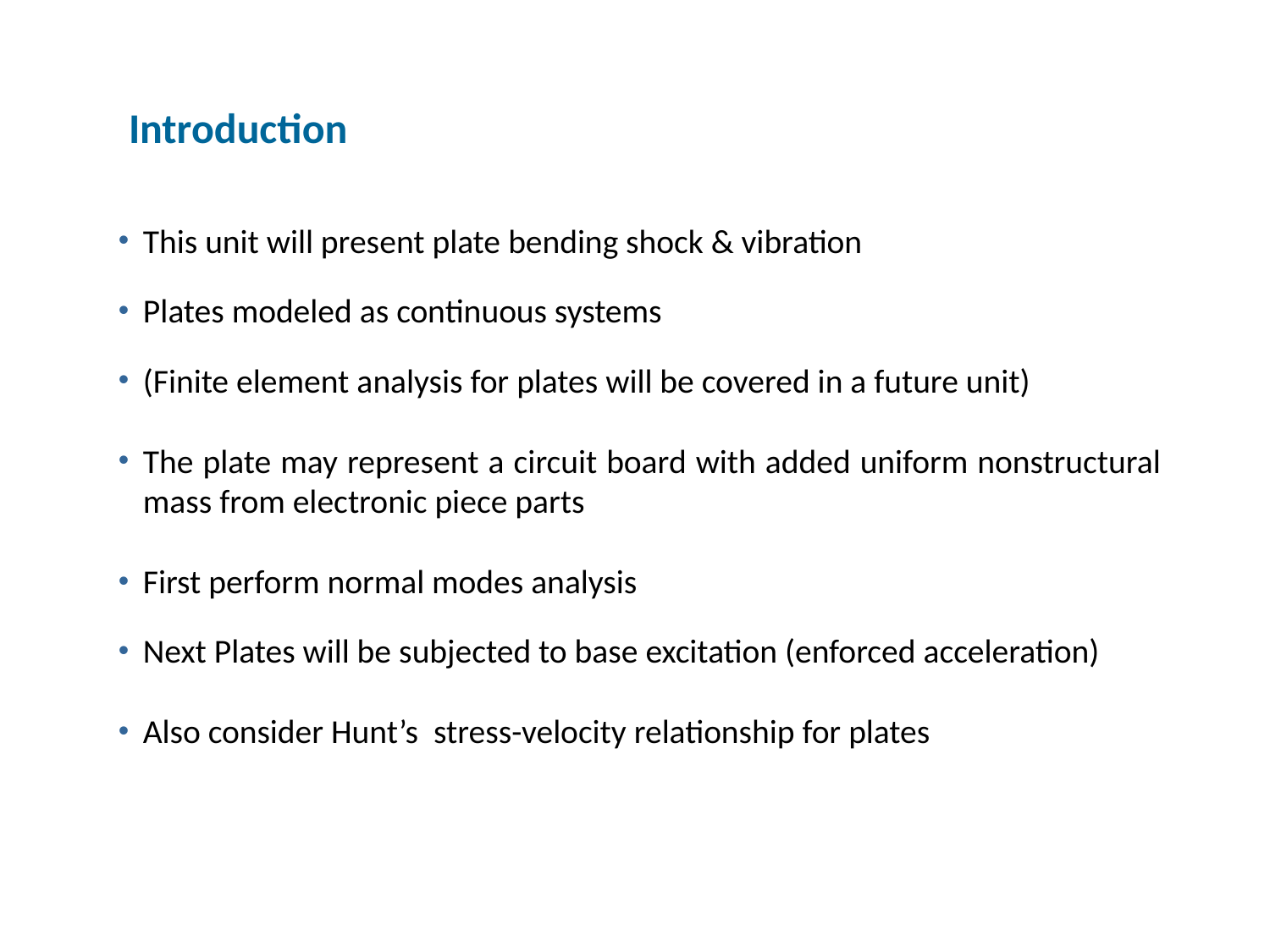

Introduction

This unit will present plate bending shock & vibration

Plates modeled as continuous systems

(Finite element analysis for plates will be covered in a future unit)

The plate may represent a circuit board with added uniform nonstructural mass from electronic piece parts

First perform normal modes analysis

Next Plates will be subjected to base excitation (enforced acceleration)

Also consider Hunt’s  stress-velocity relationship for plates